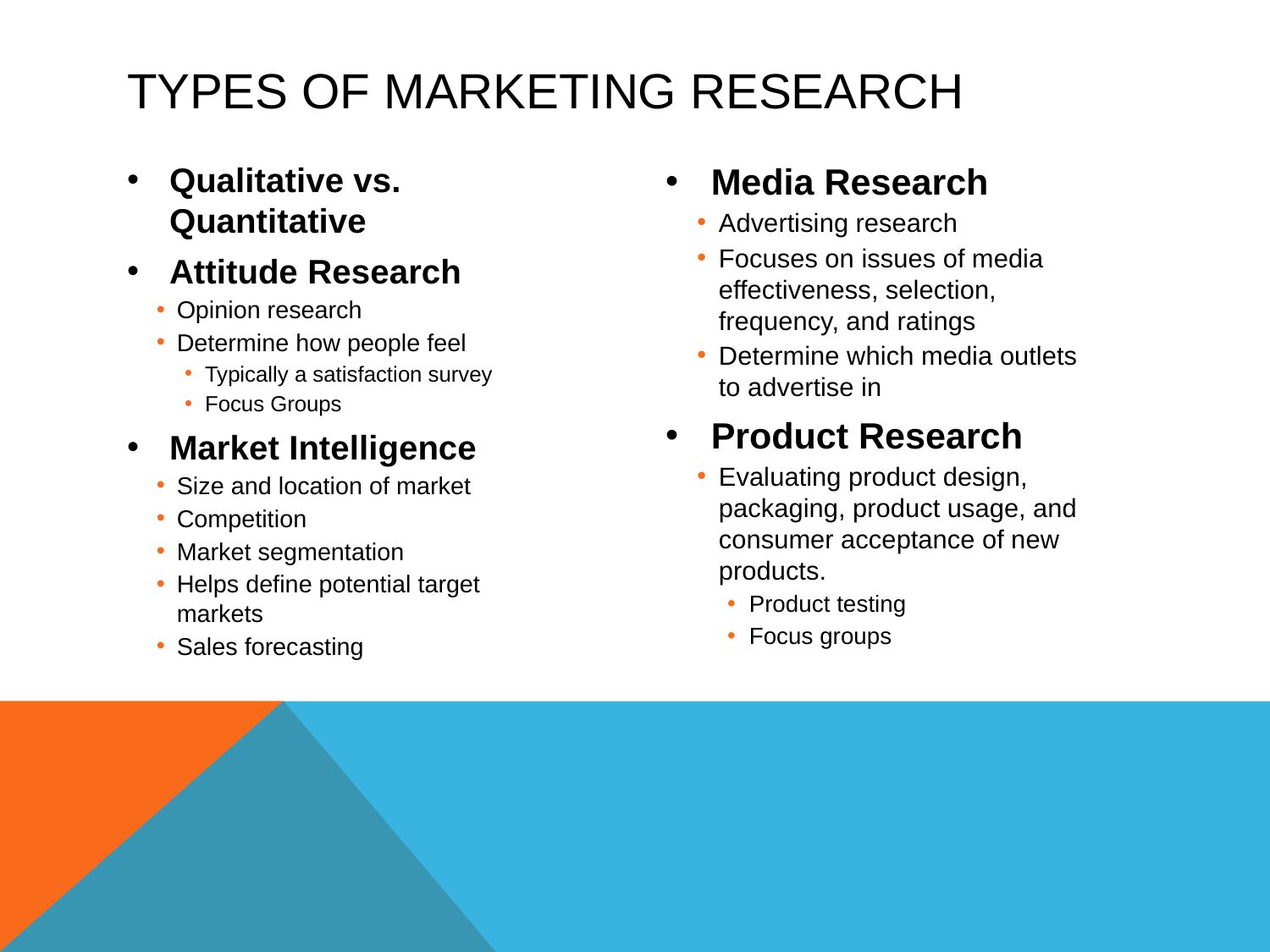

# Types of Marketing Research
Qualitative vs. Quantitative
Attitude Research
Opinion research
Determine how people feel
Typically a satisfaction survey
Focus Groups
Market Intelligence
Size and location of market
Competition
Market segmentation
Helps define potential target markets
Sales forecasting

Media Research
Advertising research
Focuses on issues of media effectiveness, selection, frequency, and ratings
Determine which media outlets to advertise in
Product Research
Evaluating product design, packaging, product usage, and consumer acceptance of new products.
Product testing
Focus groups